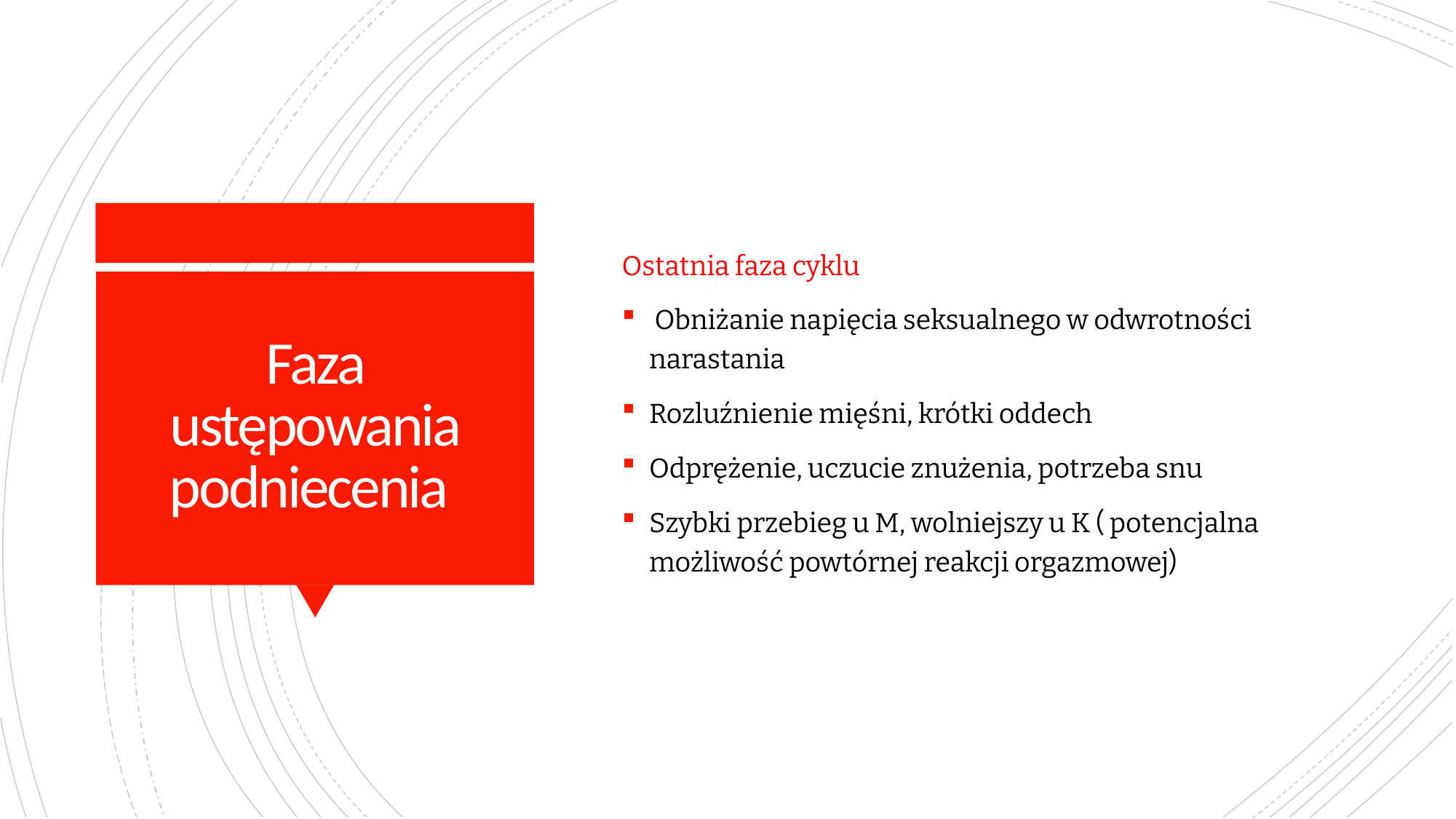

Ostatnia faza cyklu
 Obniżanie napięcia seksualnego w odwrotności narastania
Rozluźnienie mięśni, krótki oddech
Odprężenie, uczucie znużenia, potrzeba snu
Szybki przebieg u M, wolniejszy u K ( potencjalna możliwość powtórnej reakcji orgazmowej)
# Faza ustępowania podniecenia